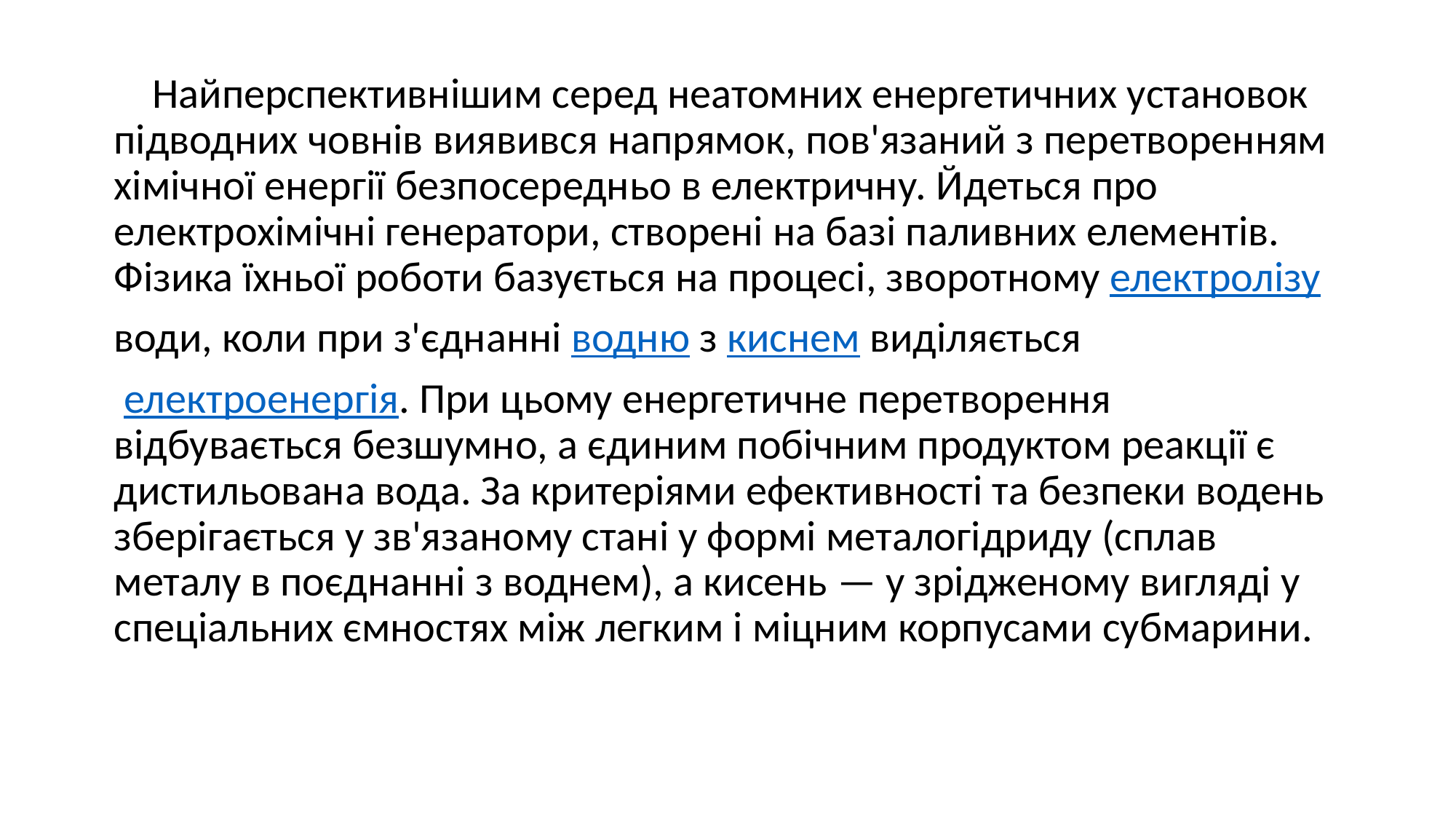

Найперспективнішим серед неатомних енергетичних установок підводних човнів виявився напрямок, пов'язаний з перетворенням хімічної енергії безпосередньо в електричну. Йдеться про електрохімічні генератори, створені на базі паливних елементів. Фізика їхньої роботи базується на процесі, зворотному електролізу
води, коли при з'єднанні водню з киснем виділяється
 електроенергія. При цьому енергетичне перетворення відбувається безшумно, а єдиним побічним продуктом реакції є дистильована вода. За критеріями ефективності та безпеки водень зберігається у зв'язаному стані у формі металогідриду (сплав металу в поєднанні з воднем), а кисень — у зрідженому вигляді у спеціальних ємностях між легким і міцним корпусами субмарини.